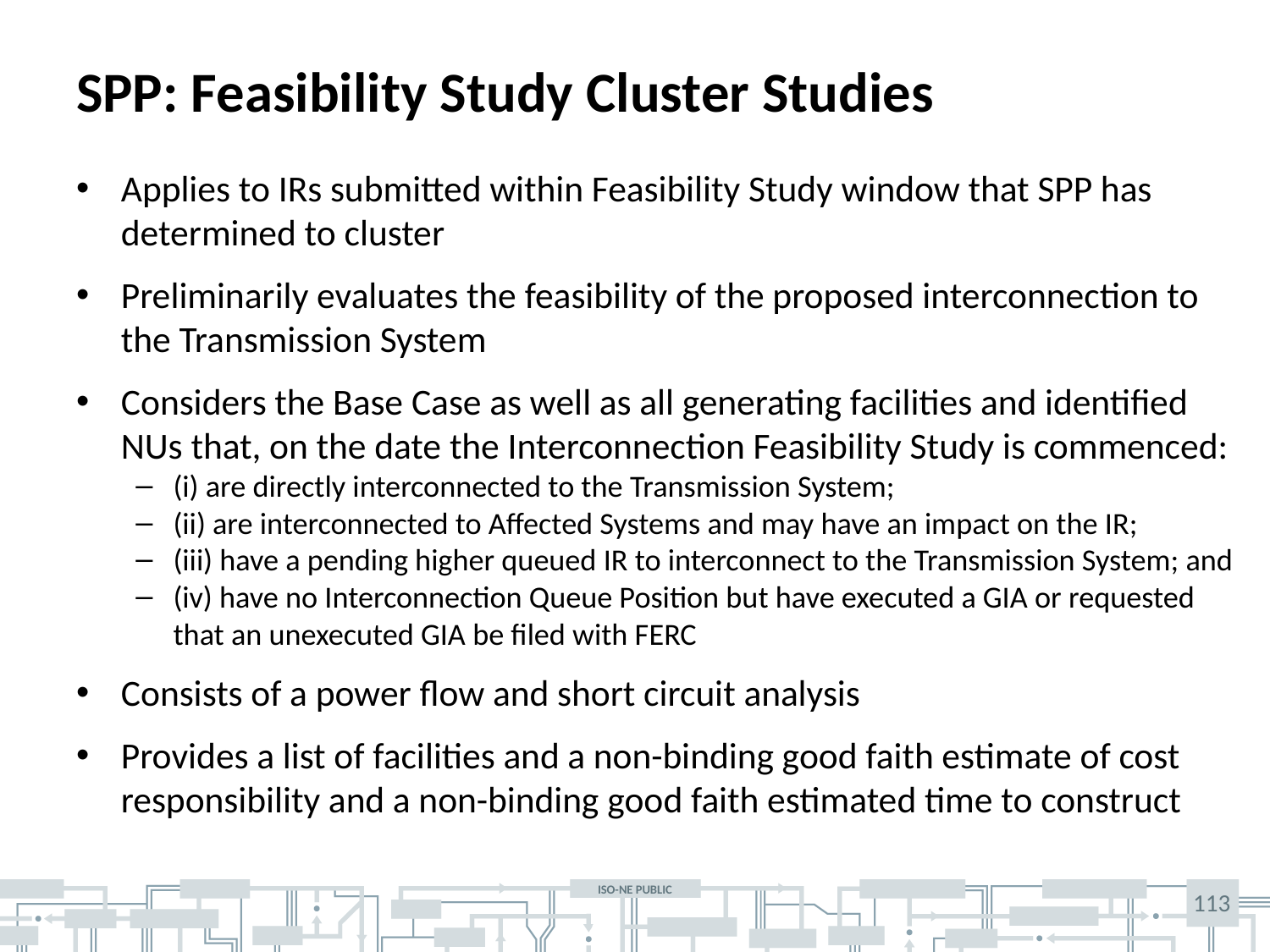

# SPP: Feasibility Study Cluster Studies
Applies to IRs submitted within Feasibility Study window that SPP has determined to cluster
Preliminarily evaluates the feasibility of the proposed interconnection to the Transmission System
Considers the Base Case as well as all generating facilities and identified NUs that, on the date the Interconnection Feasibility Study is commenced:
(i) are directly interconnected to the Transmission System;
(ii) are interconnected to Affected Systems and may have an impact on the IR;
(iii) have a pending higher queued IR to interconnect to the Transmission System; and
(iv) have no Interconnection Queue Position but have executed a GIA or requested that an unexecuted GIA be filed with FERC
Consists of a power flow and short circuit analysis
Provides a list of facilities and a non-binding good faith estimate of cost responsibility and a non-binding good faith estimated time to construct

113